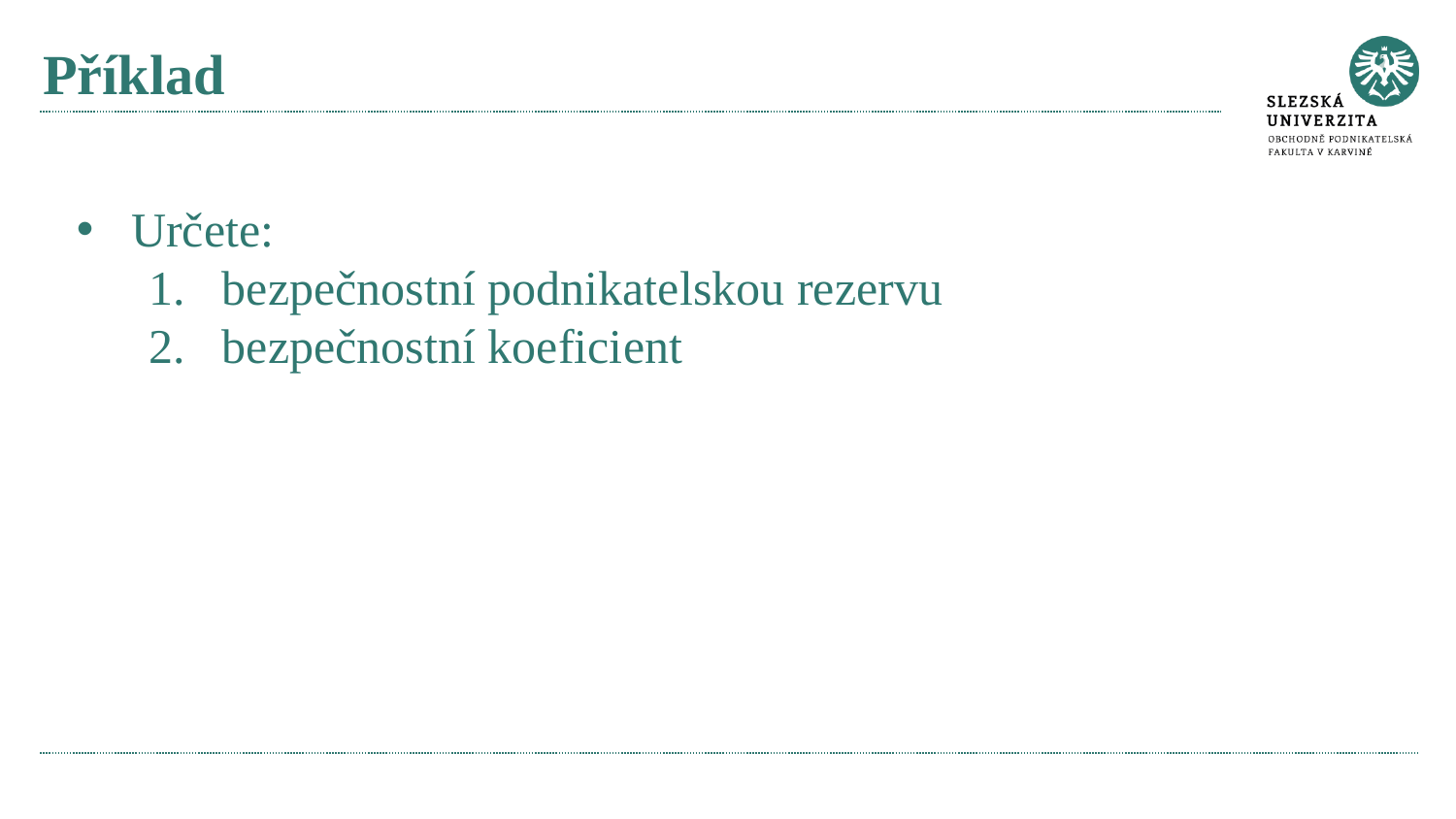

# Příklad

Určete:
bezpečnostní podnikatelskou rezervu
bezpečnostní koeficient